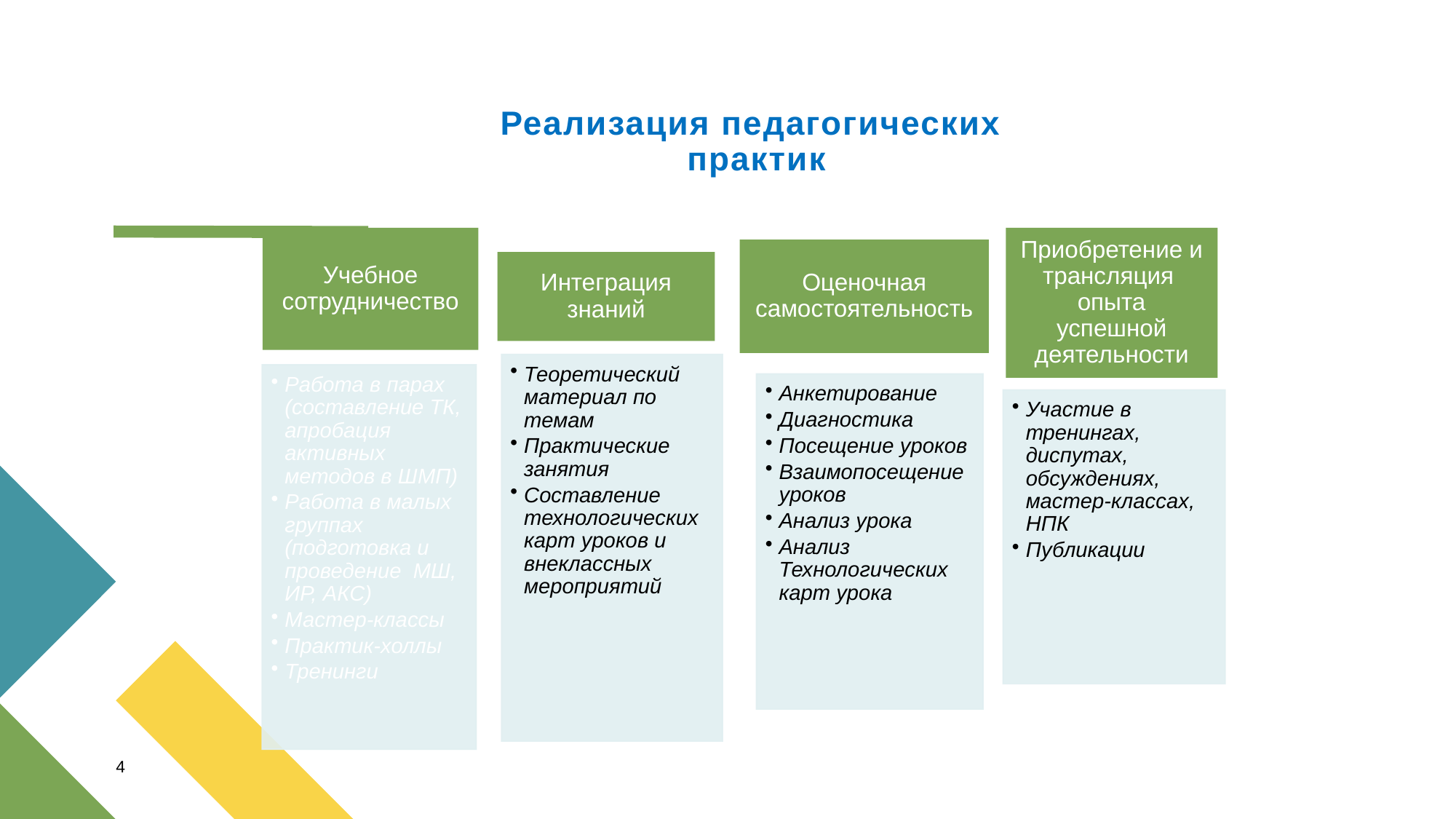

# Реализация педагогических практик
Учебное сотрудничество
Работа в парах
(составление ТК, апробация активных методов в ШМП)
Работа в малых группах (подготовка и проведение  МШ, ИР, АКС)
Мастер-классы
Практик-холлы
Тренинги
Интеграция знаний
Теоретический материал по темам
Практические занятия
Составление технологических карт уроков и внеклассных мероприятий
Оценочная самостоятельность
Анкетирование
Диагностика
Посещение уроков
Взаимопосещение уроков
Анализ урока
Анализ Технологических карт урока

Приобретение и трансляция  опыта успешной деятельности
Участие в тренингах, диспутах, обсуждениях, мастер-классах, НПК
Публикации
4